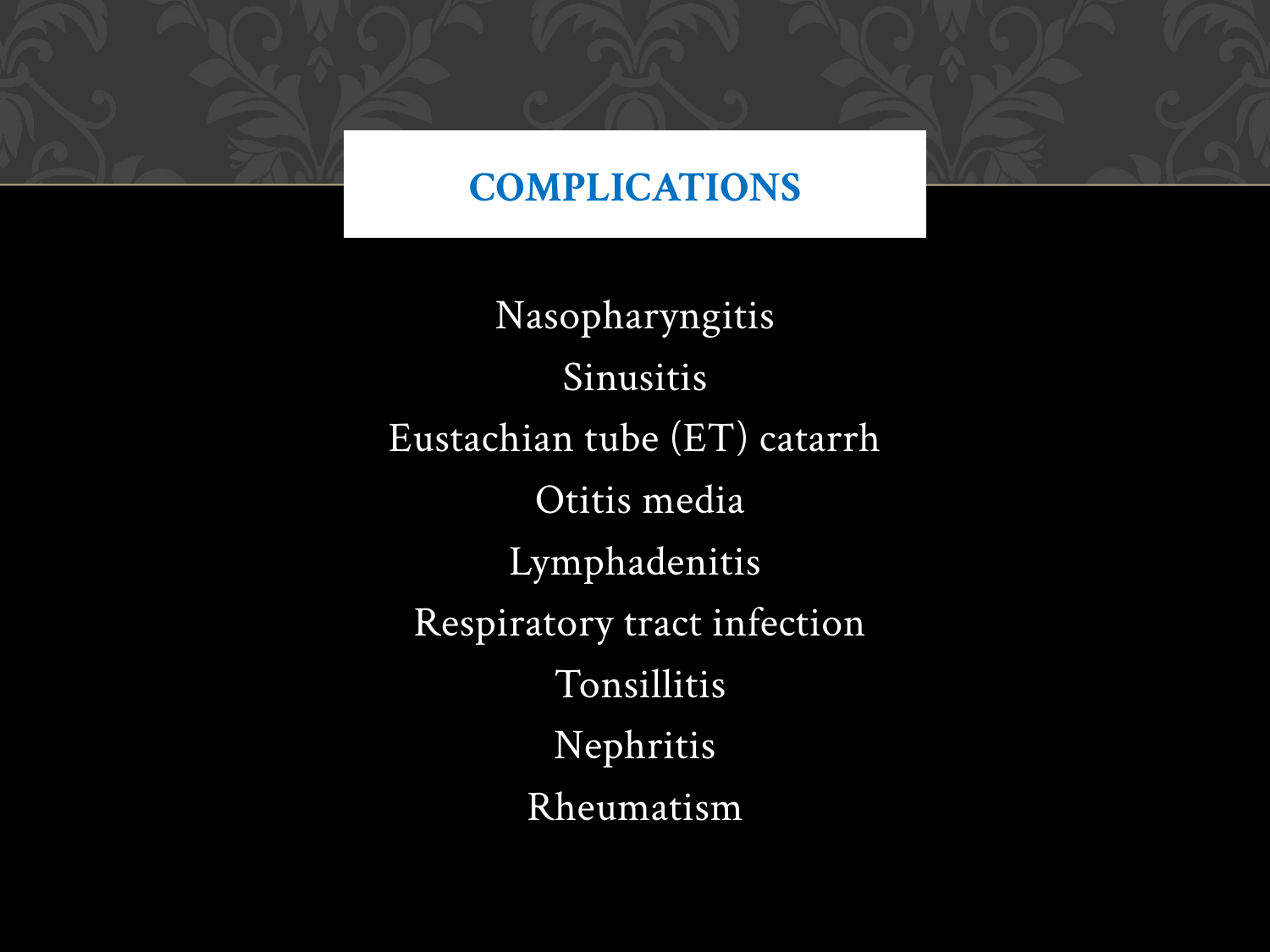

# complications
Nasopharyngitis
Sinusitis
Eustachian tube (ET) catarrh
 Otitis media
Lymphadenitis
 Respiratory tract infection
 Tonsillitis
Nephritis
Rheumatism